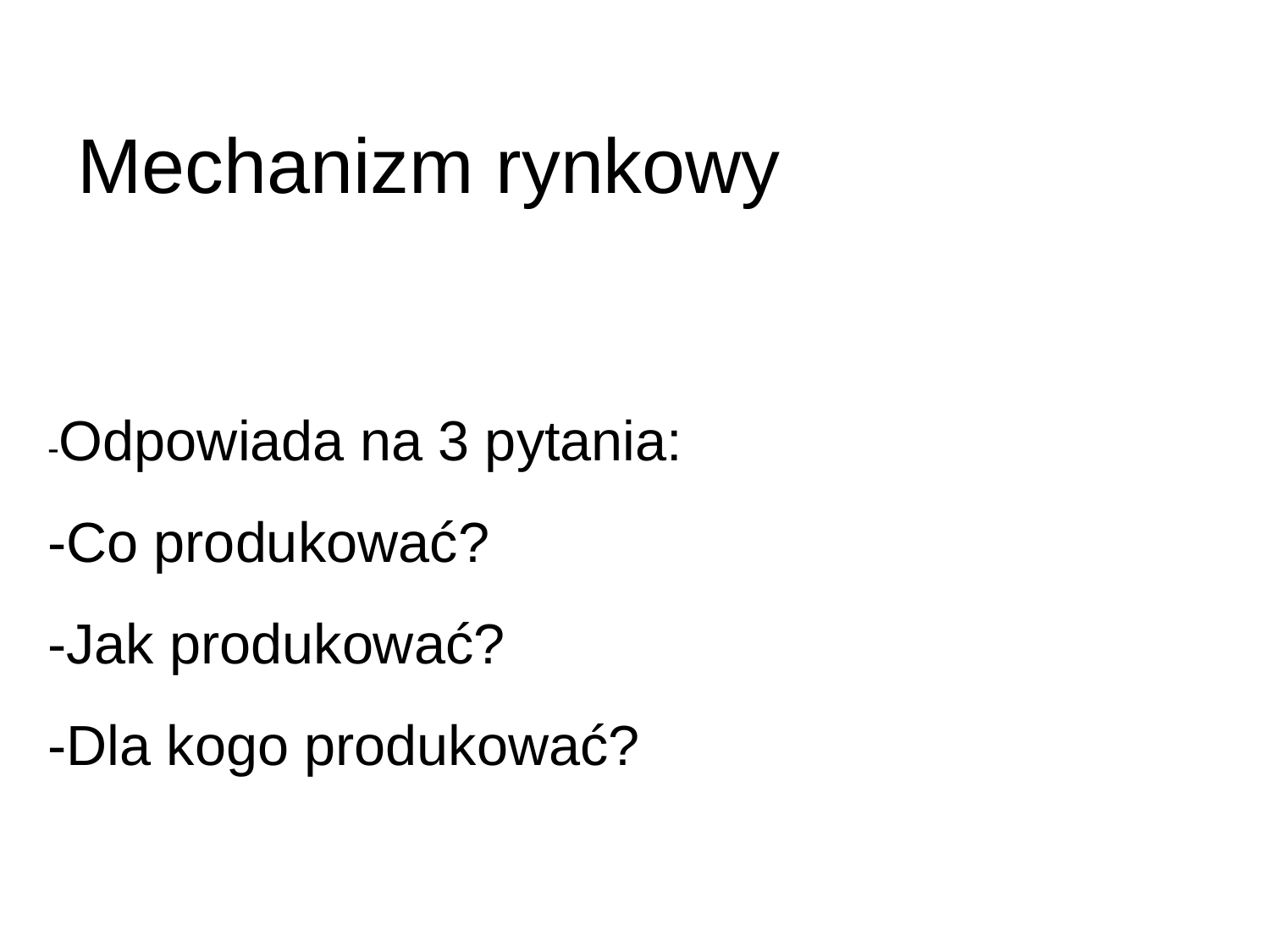

Mechanizm rynkowy

-Odpowiada na 3 pytania:

-Co produkować?

-Jak produkować?

-Dla kogo produkować?